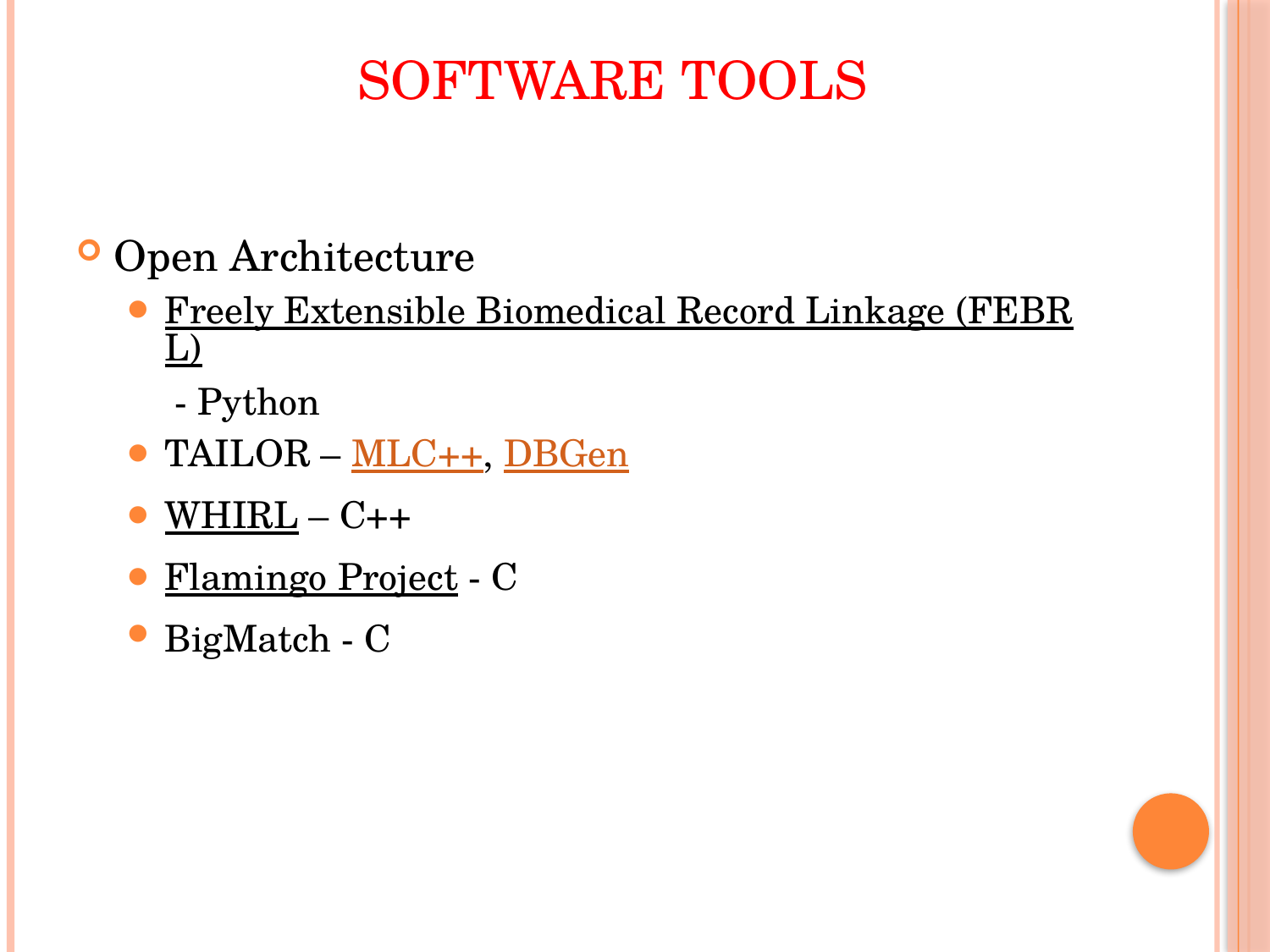

# SOFTWARE TOOLS
Open Architecture
Freely Extensible Biomedical Record Linkage (FEBRL) - Python
TAILOR – MLC++, DBGen
WHIRL – C++
Flamingo Project - C
BigMatch - C